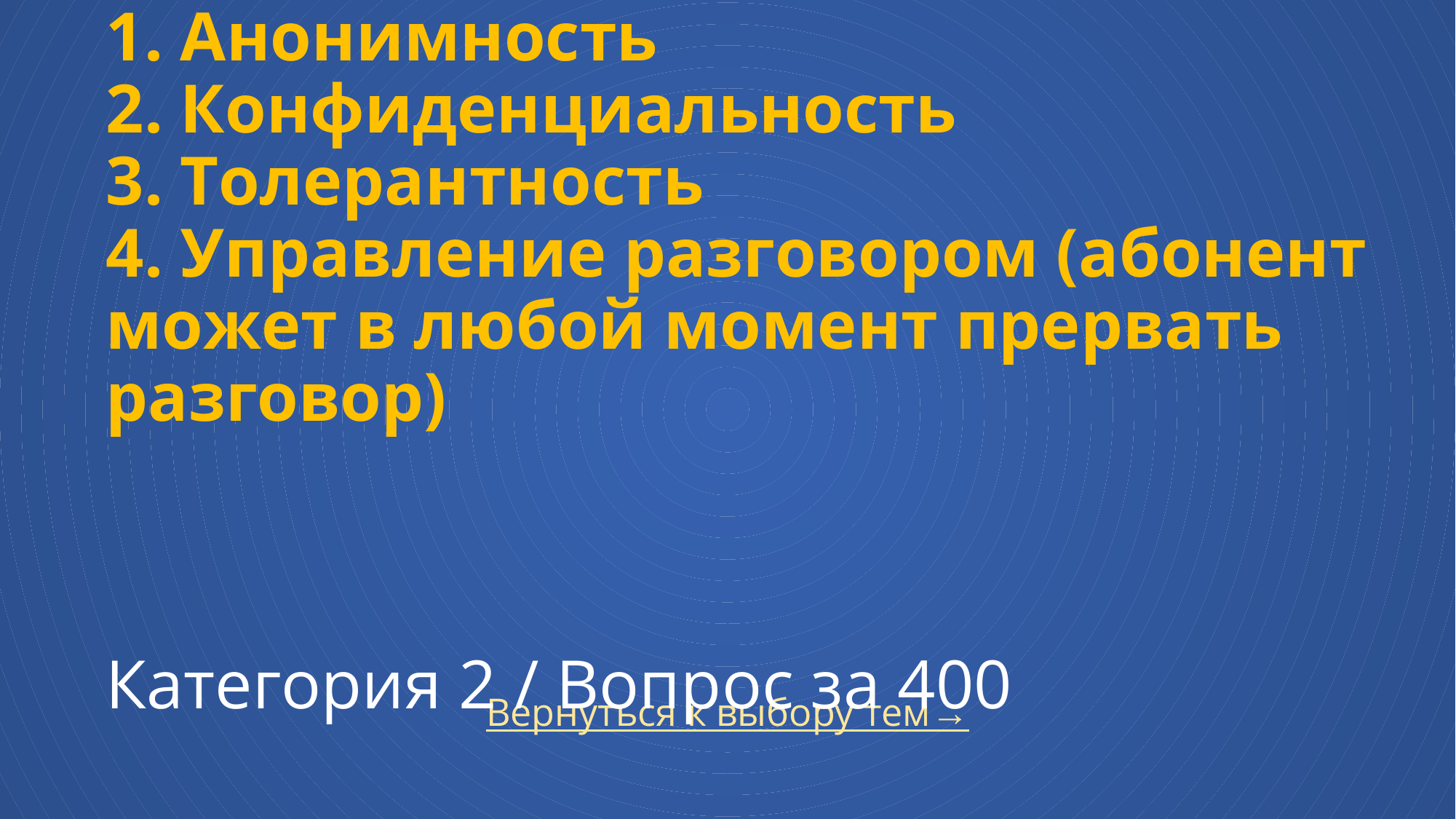

# 1. Анонимность 2. Конфиденциальность 3. Толерантность 4. Управление разговором (абонент может в любой момент прервать разговор) Категория 2 / Вопрос за 400
Вернуться к выбору тем→